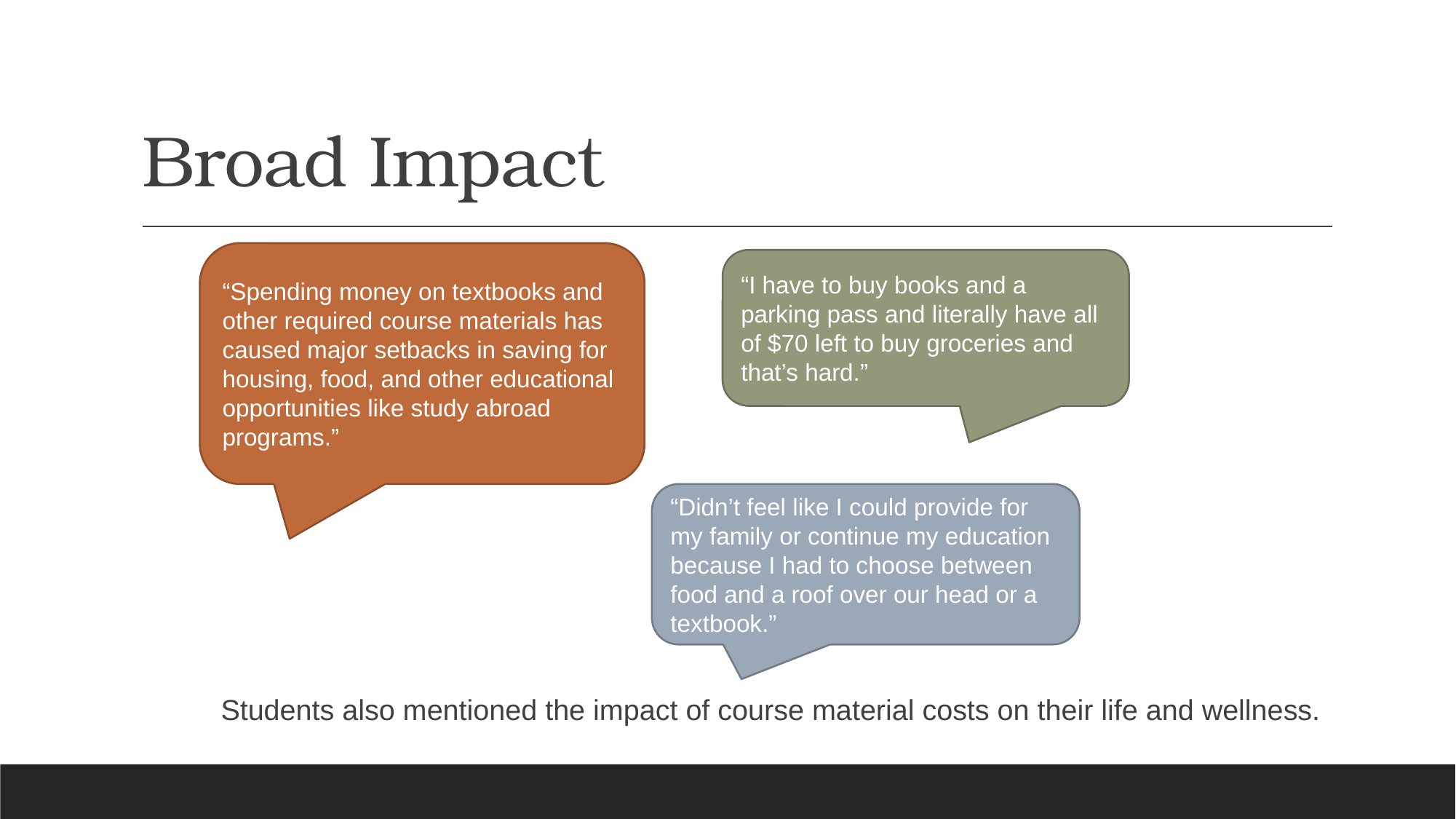

# Broad Impact
“Spending money on textbooks and other required course materials has caused major setbacks in saving for housing, food, and other educational opportunities like study abroad programs.”
“I have to buy books and a parking pass and literally have all of $70 left to buy groceries and that’s hard.”
“Didn’t feel like I could provide for my family or continue my education because I had to choose between food and a roof over our head or a textbook.”
Students also mentioned the impact of course material costs on their life and wellness.